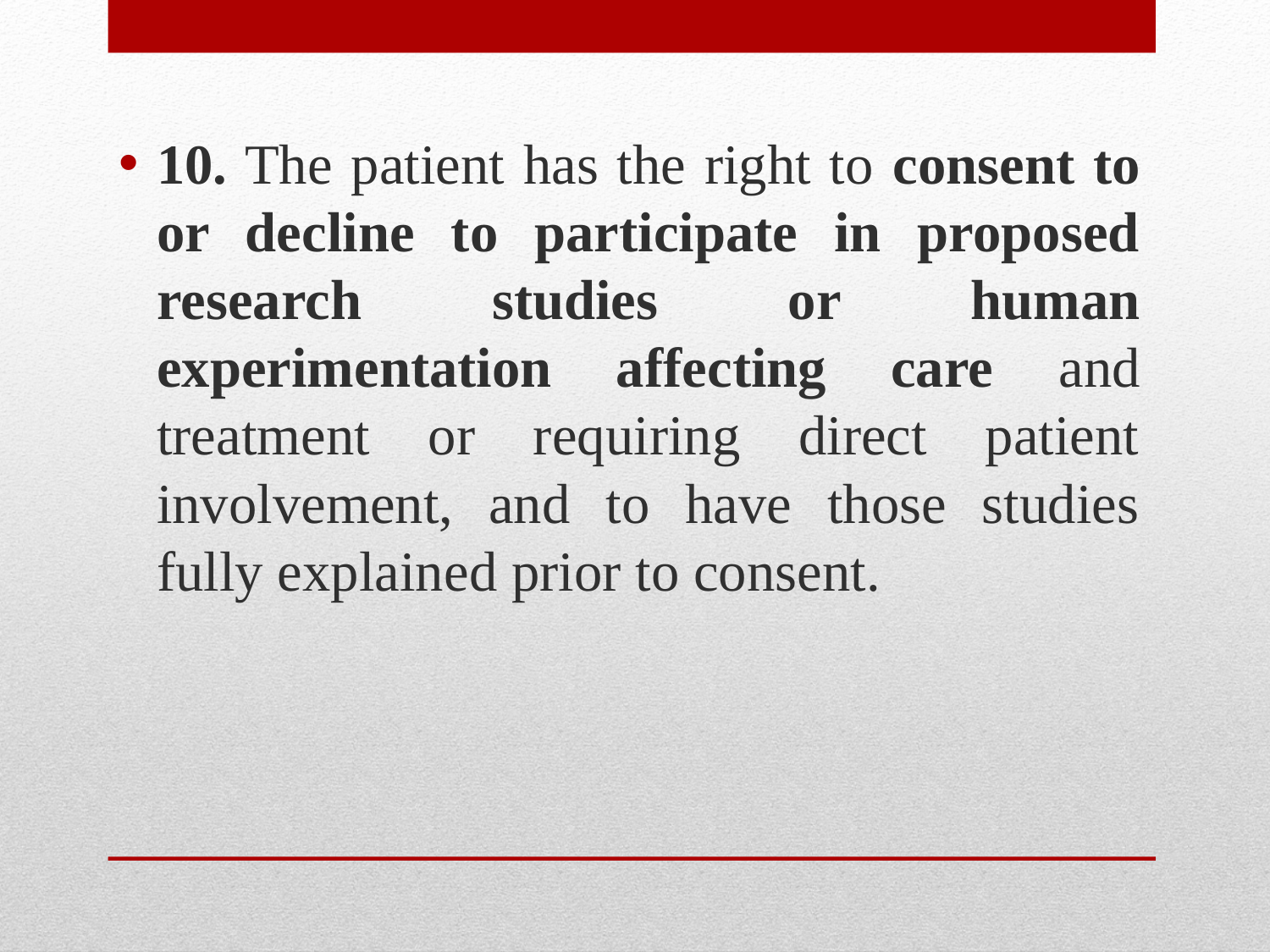

10. The patient has the right to consent to or decline to participate in proposed research studies or human experimentation affecting care and treatment or requiring direct patient involvement, and to have those studies fully explained prior to consent.